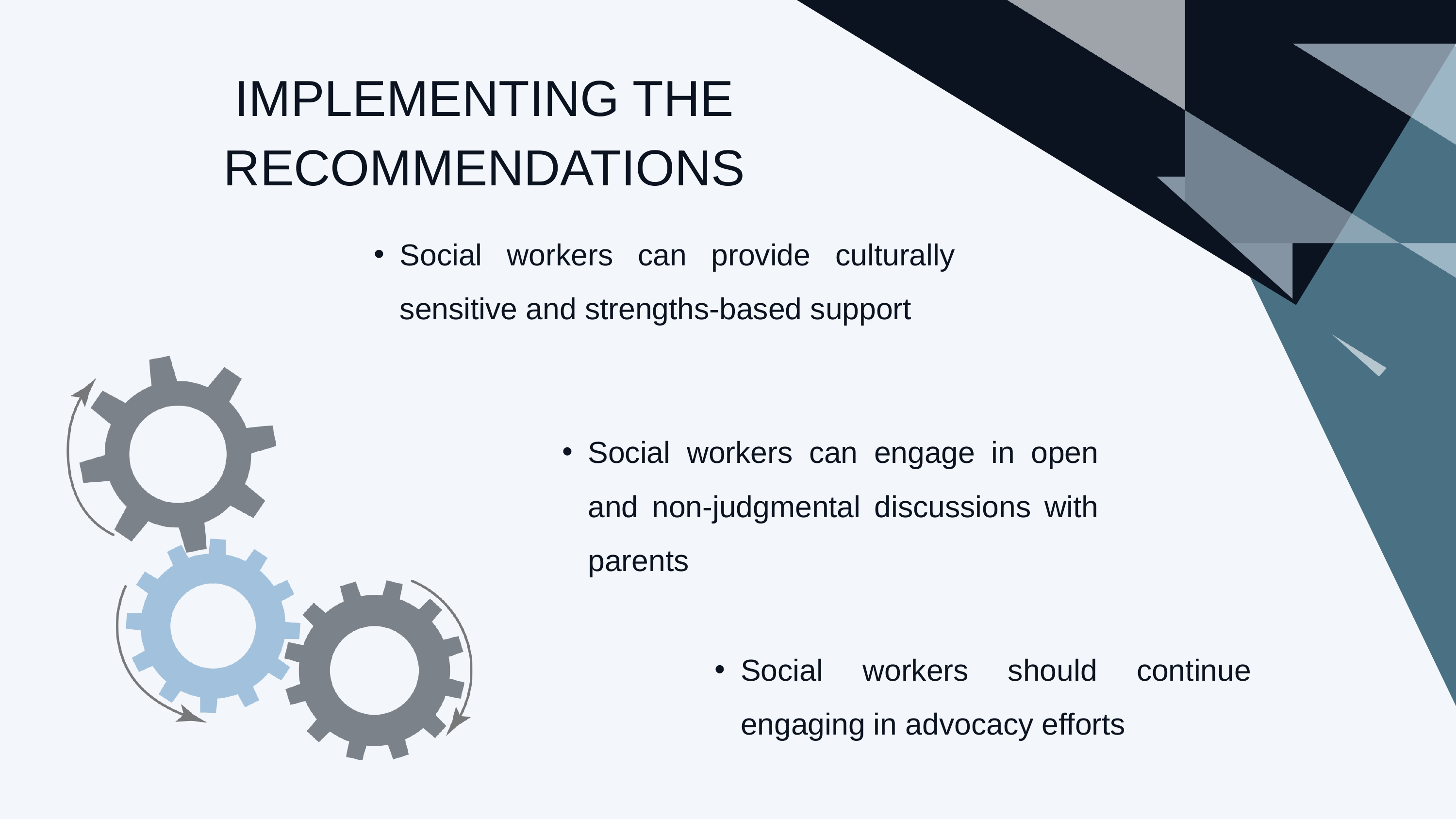

IMPLEMENTING THE RECOMMENDATIONS
Social workers can provide culturally sensitive and strengths-based support

Social workers can engage in open and non-judgmental discussions with parents
Social workers should continue engaging in advocacy efforts